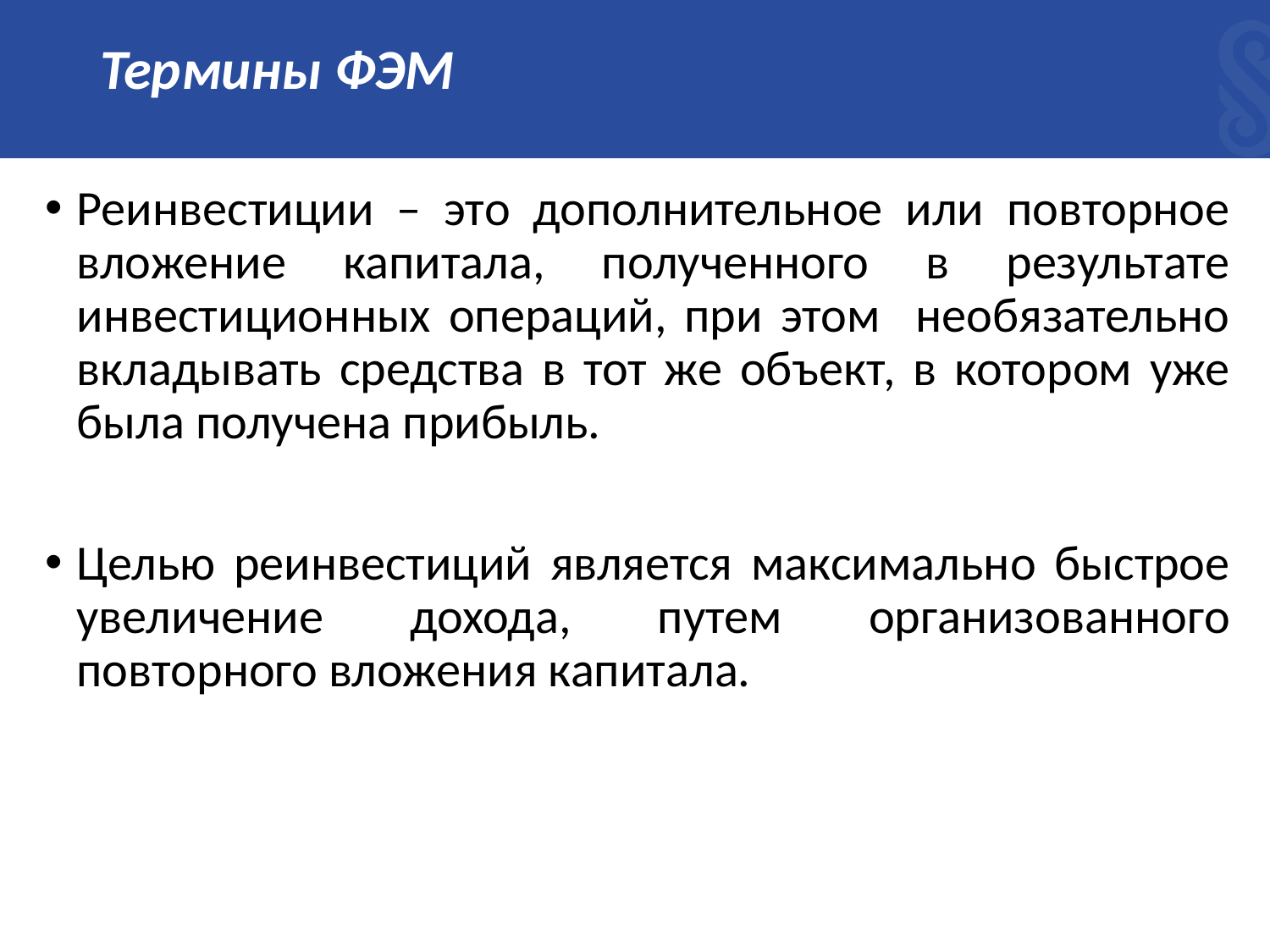

# Термины ФЭМ
Реинвестиции – это дополнительное или повторное вложение капитала, полученного в результате инвестиционных операций, при этом  необязательно вкладывать средства в тот же объект, в котором уже была получена прибыль.

Целью реинвестиций является максимально быстрое увеличение дохода, путем организованного повторного вложения капитала.